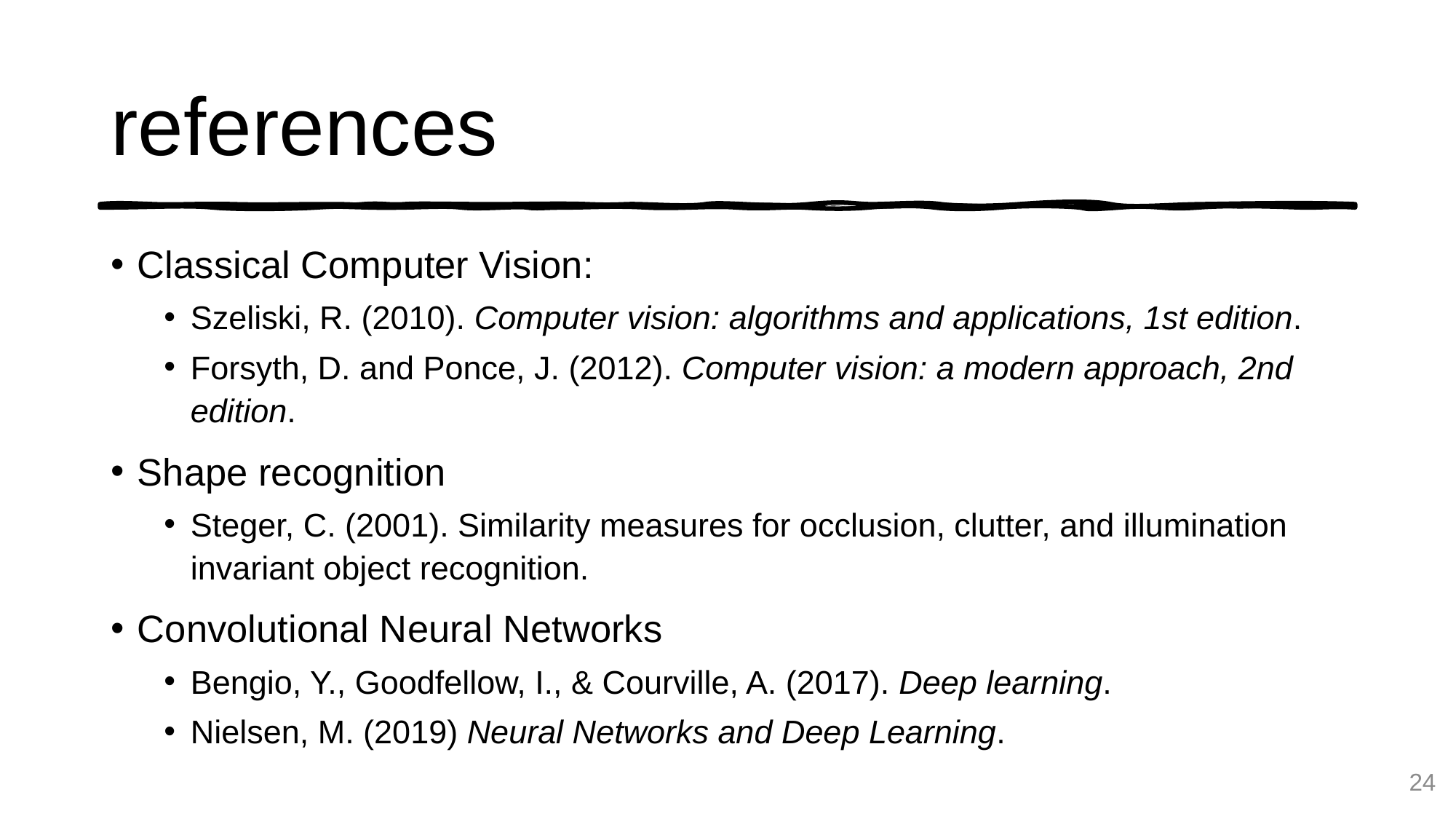

# references
Classical Computer Vision:
Szeliski, R. (2010). Computer vision: algorithms and applications, 1st edition.
Forsyth, D. and Ponce, J. (2012). Computer vision: a modern approach, 2nd edition.
Shape recognition
Steger, C. (2001). Similarity measures for occlusion, clutter, and illumination invariant object recognition.
Convolutional Neural Networks
Bengio, Y., Goodfellow, I., & Courville, A. (2017). Deep learning.
Nielsen, M. (2019) Neural Networks and Deep Learning.
24